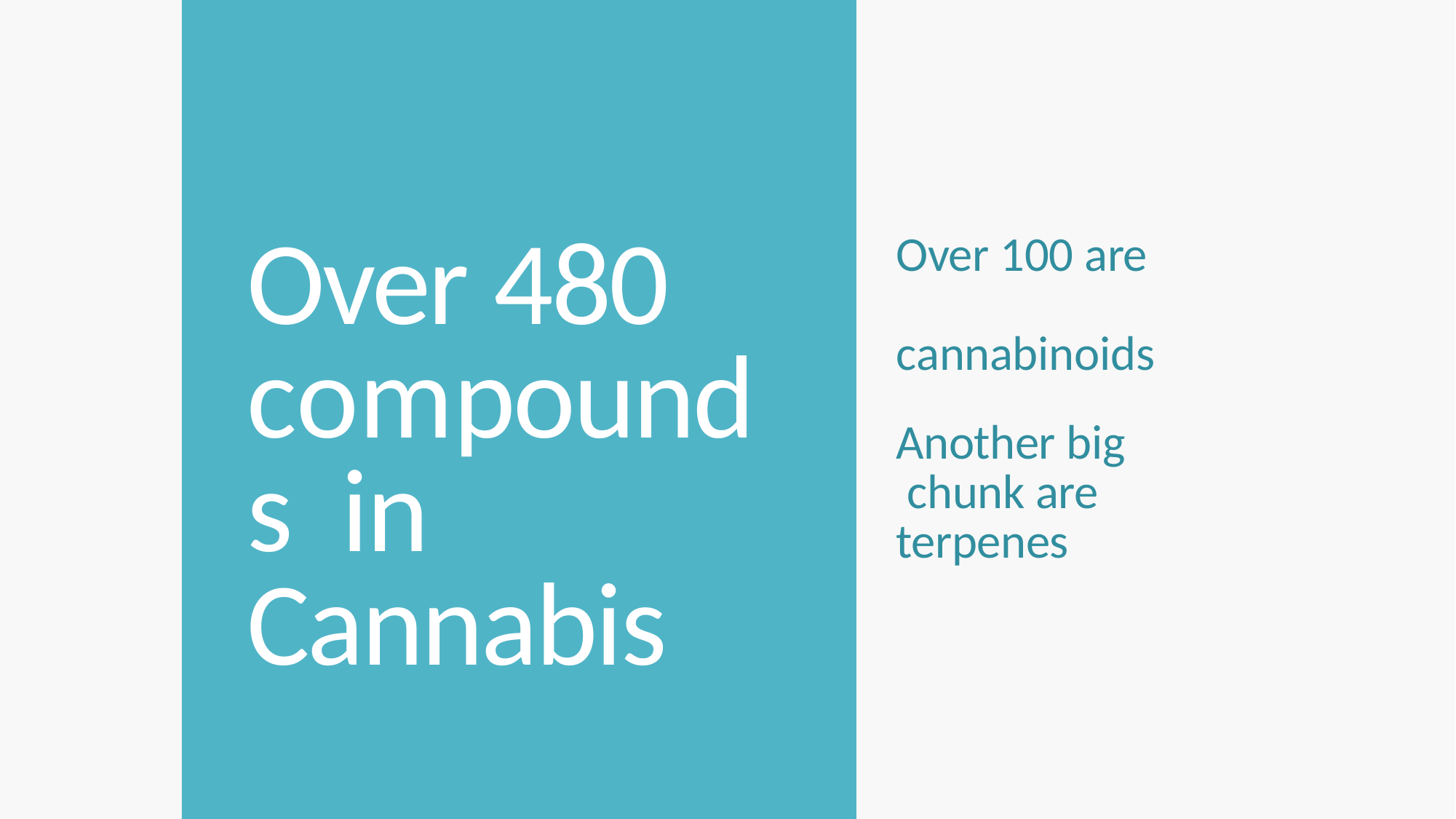

Over 480  compounds  in Cannabis
# Over 100 are  cannabinoids
Another big  chunk are  terpenes